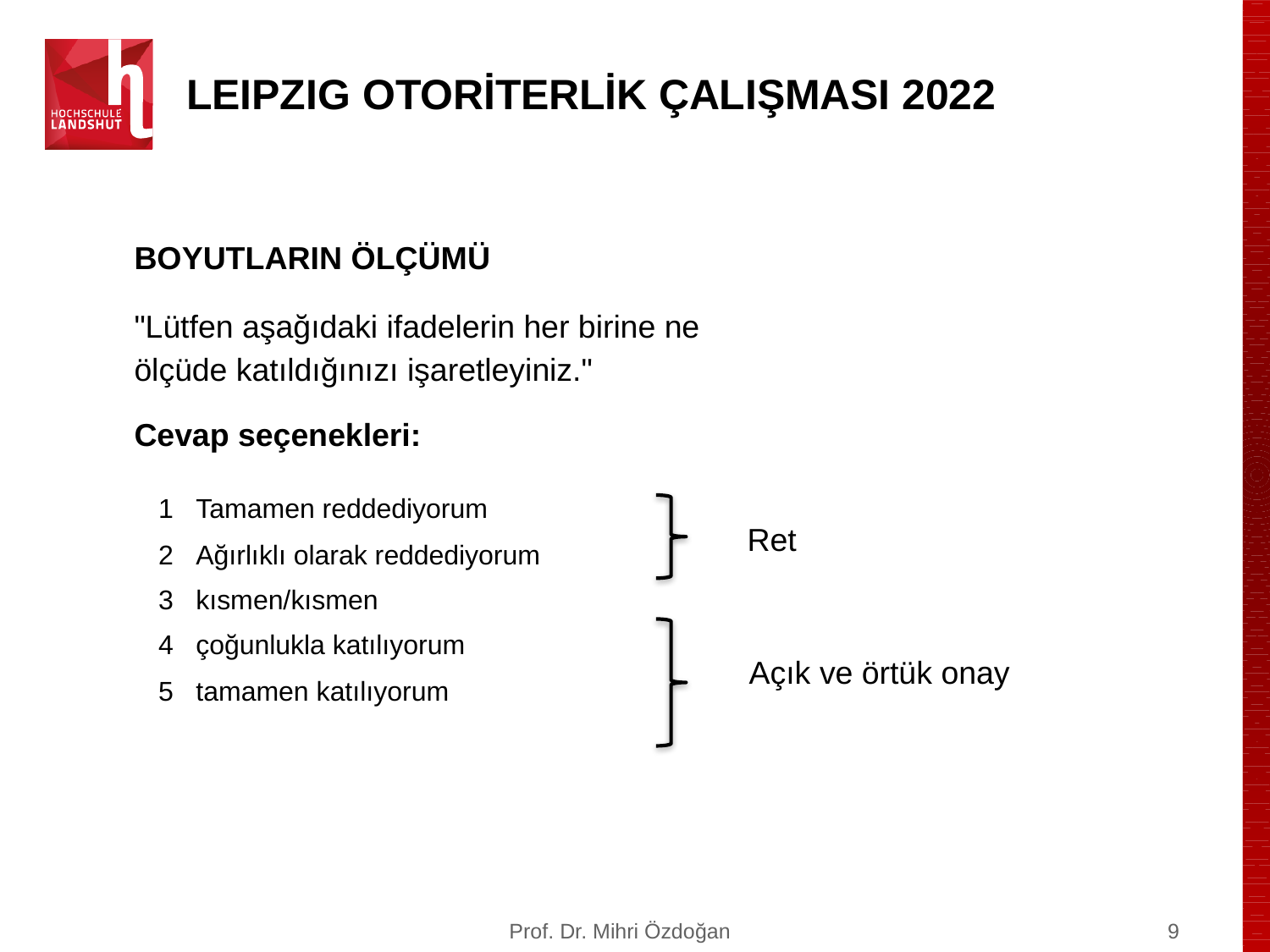

LEIPZIG OTORİTERLİK ÇALIŞMASI 2022

BOYUTLARIN ÖLÇÜMÜ
"Lütfen aşağıdaki ifadelerin her birine ne ölçüde katıldığınızı işaretleyiniz."
Cevap seçenekleri:

 Tamamen reddediyorum
 Ağırlıklı olarak reddediyorum
 kısmen/kısmen
 çoğunlukla katılıyorum
 tamamen katılıyorum

Ret

Açık ve örtük onay
Prof. Dr. Mihri Özdoğan
9